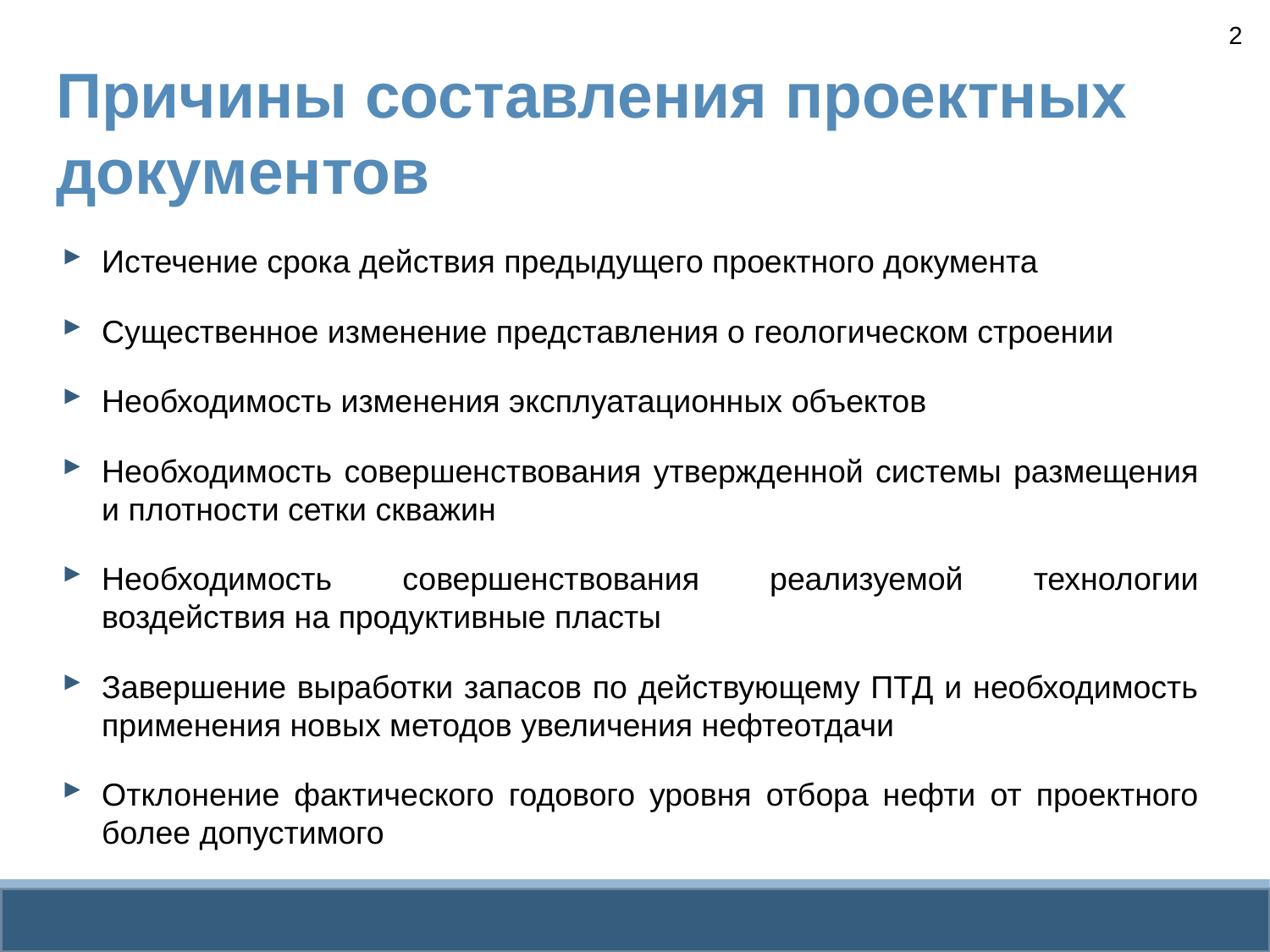

2
# Причины составления проектных документов
Истечение срока действия предыдущего проектного документа
Существенное изменение представления о геологическом строении
Необходимость изменения эксплуатационных объектов
Необходимость совершенствования утвержденной системы размещения и плотности сетки скважин
Необходимость совершенствования реализуемой технологии воздействия на продуктивные пласты
Завершение выработки запасов по действующему ПТД и необходимость применения новых методов увеличения нефтеотдачи
Отклонение фактического годового уровня отбора нефти от проектного более допустимого